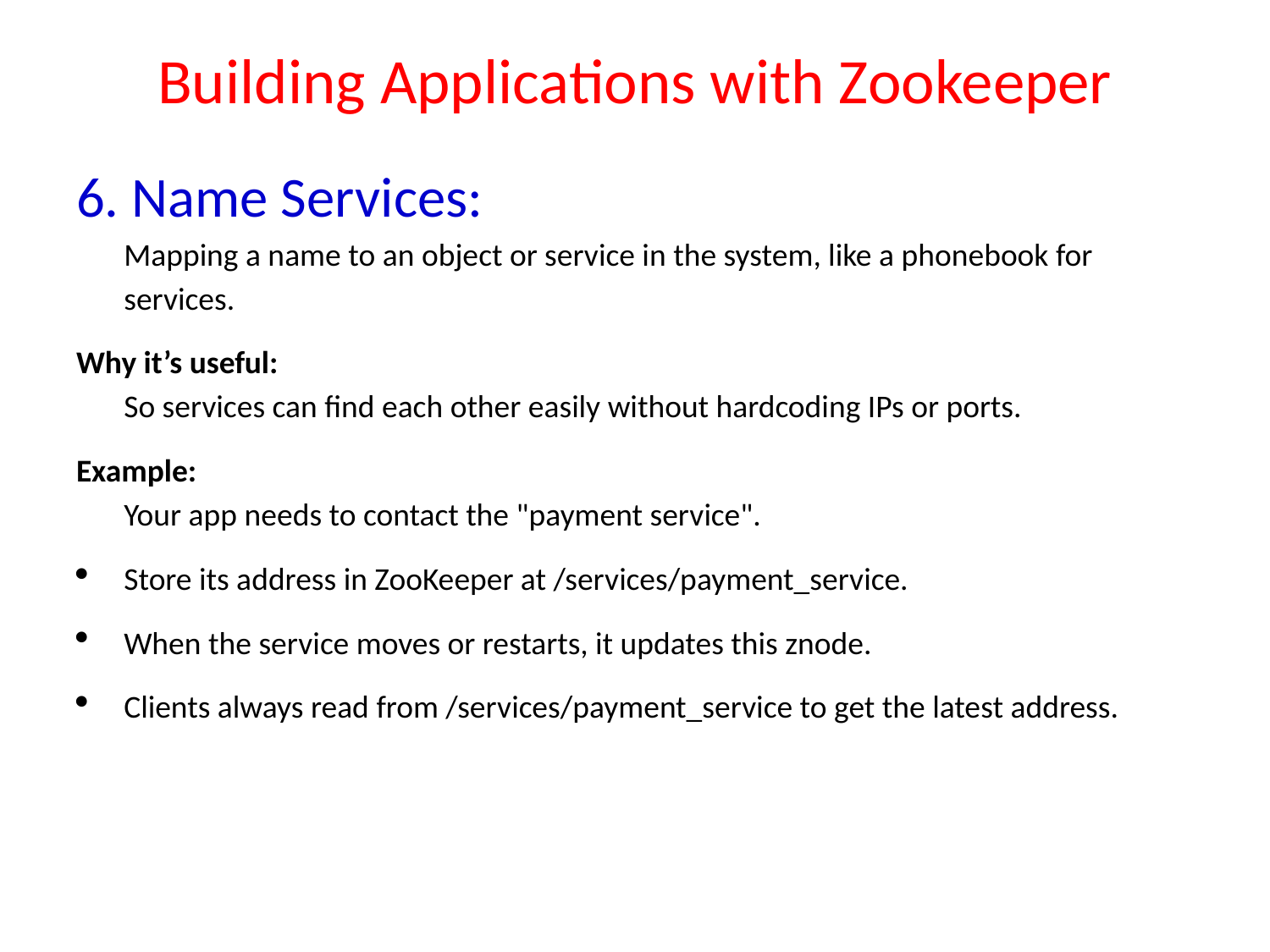

# Building Applications with Zookeeper
6. Name Services:
Mapping a name to an object or service in the system, like a phonebook for services.
Why it’s useful:
So services can find each other easily without hardcoding IPs or ports.
Example:
Your app needs to contact the "payment service".
Store its address in ZooKeeper at /services/payment_service.
When the service moves or restarts, it updates this znode.
Clients always read from /services/payment_service to get the latest address.